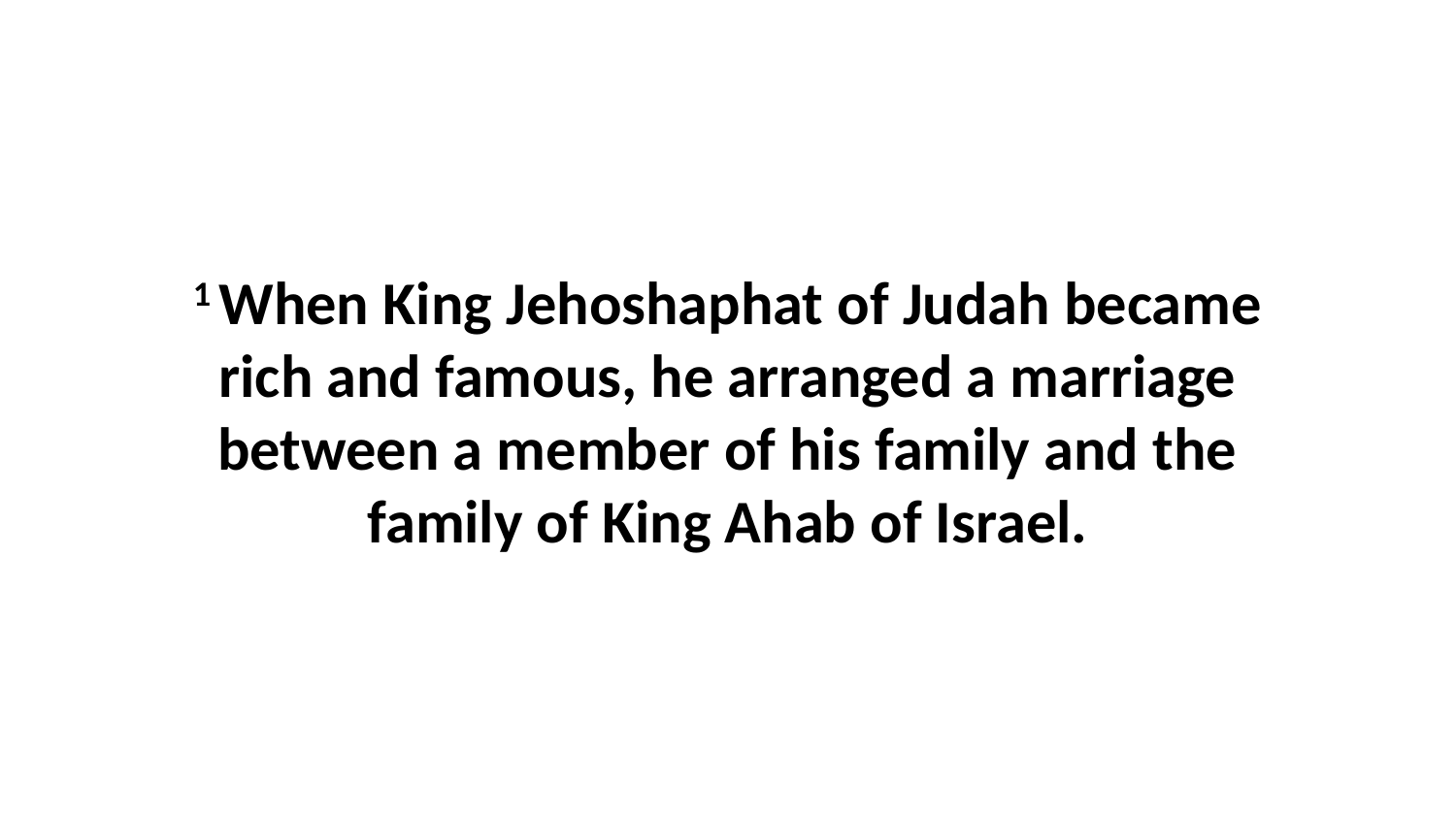

1 When King Jehoshaphat of Judah became rich and famous, he arranged a marriage between a member of his family and the family of King Ahab of Israel.